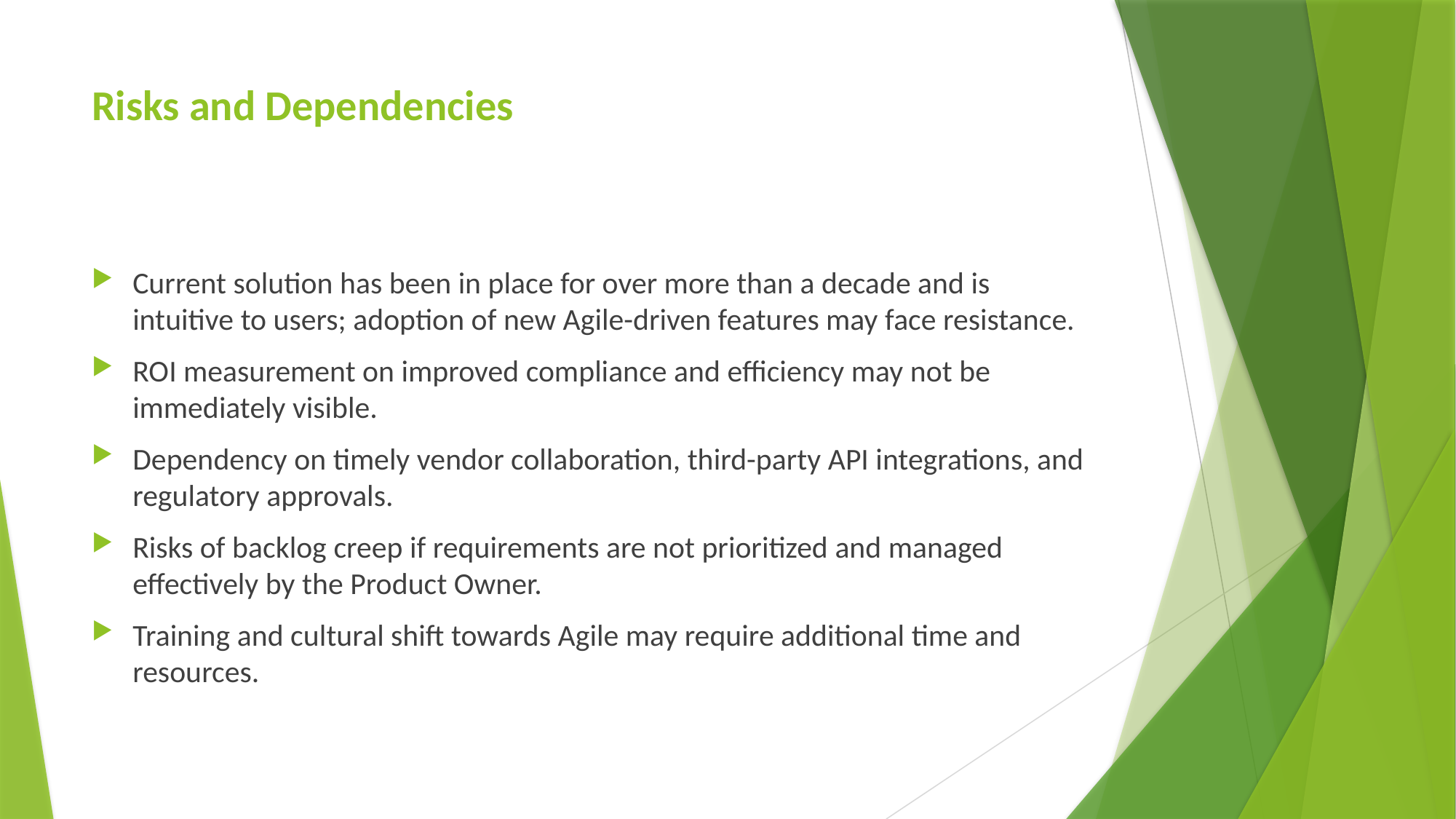

# Risks and Dependencies
Current solution has been in place for over more than a decade and is intuitive to users; adoption of new Agile-driven features may face resistance.
ROI measurement on improved compliance and efficiency may not be immediately visible.
Dependency on timely vendor collaboration, third-party API integrations, and regulatory approvals.
Risks of backlog creep if requirements are not prioritized and managed effectively by the Product Owner.
Training and cultural shift towards Agile may require additional time and resources.